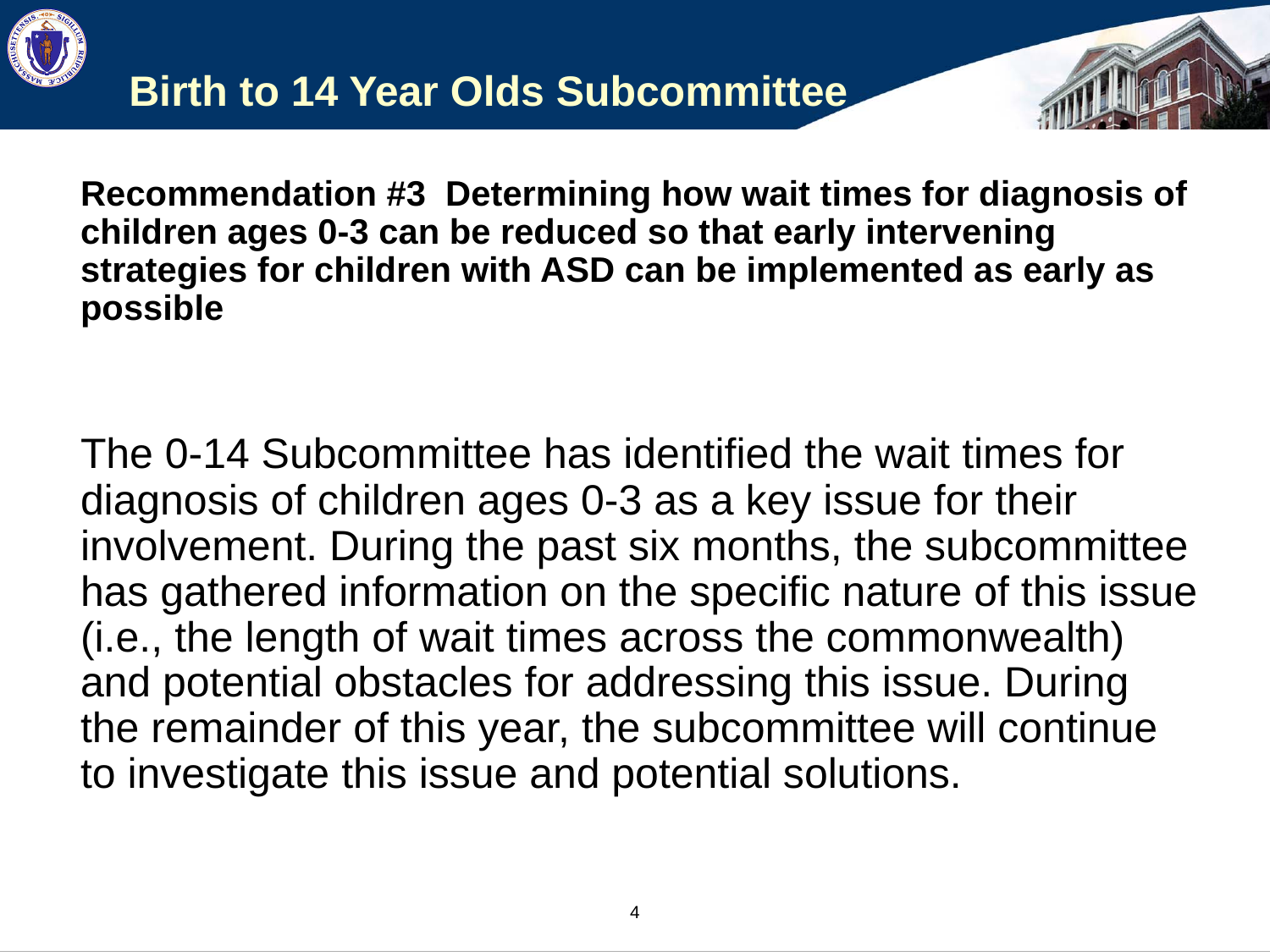

# Birth to 14 Year Olds Subcommittee
Recommendation #3  Determining how wait times for diagnosis of children ages 0-3 can be reduced so that early intervening strategies for children with ASD can be implemented as early as possible

The 0-14 Subcommittee has identified the wait times for diagnosis of children ages 0-3 as a key issue for their involvement. During the past six months, the subcommittee has gathered information on the specific nature of this issue (i.e., the length of wait times across the commonwealth) and potential obstacles for addressing this issue. During the remainder of this year, the subcommittee will continue to investigate this issue and potential solutions.